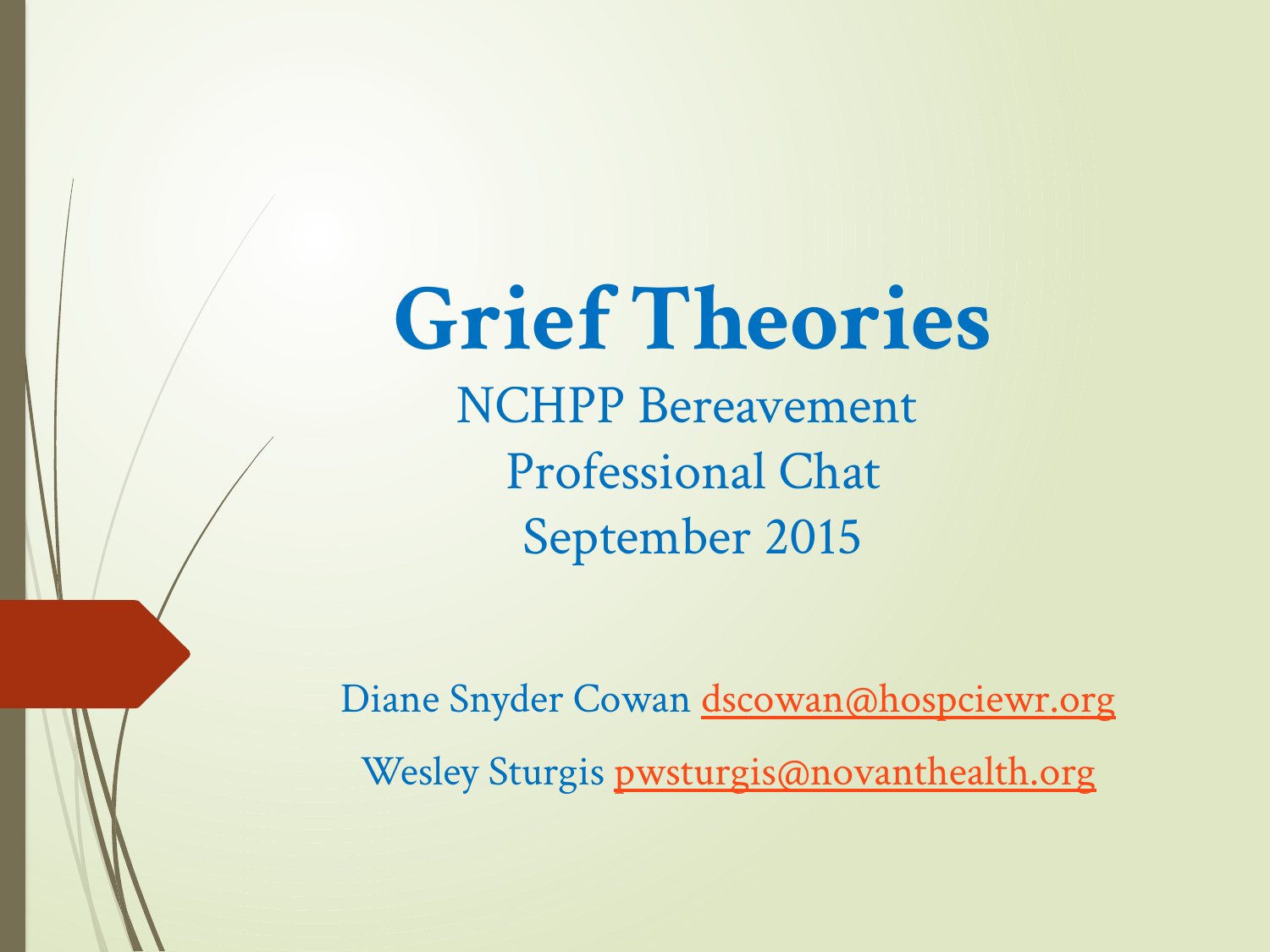

# Grief Theories NCHPP Bereavement Professional Chat September 2015
Diane Snyder Cowan dscowan@hospciewr.org
Wesley Sturgis pwsturgis@novanthealth.org